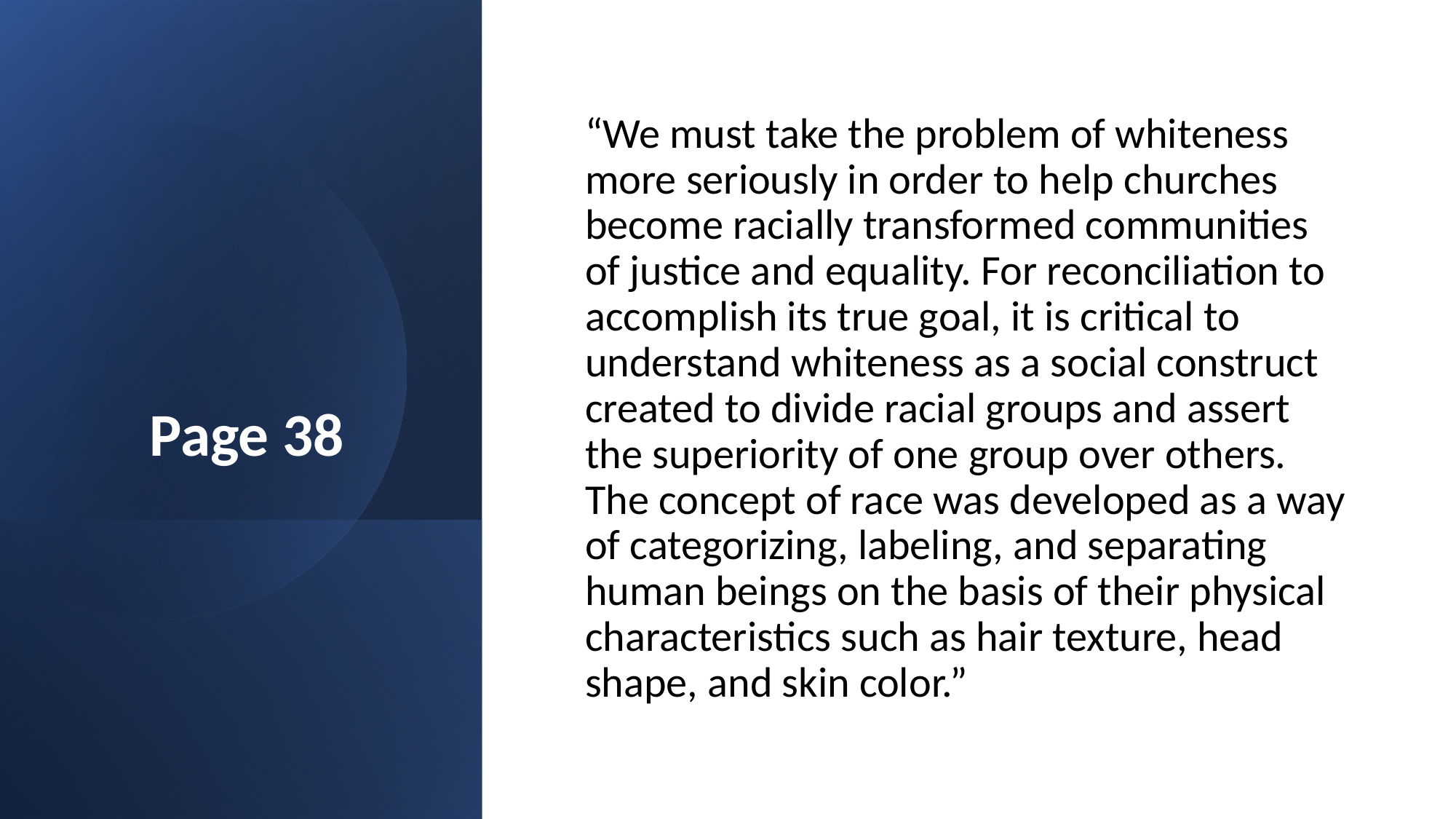

# Page 38
“We must take the problem of whiteness more seriously in order to help churches become racially transformed communities of justice and equality. For reconciliation to accomplish its true goal, it is critical to understand whiteness as a social construct created to divide racial groups and assert the superiority of one group over others. The concept of race was developed as a way of categorizing, labeling, and separating human beings on the basis of their physical characteristics such as hair texture, head shape, and skin color.”